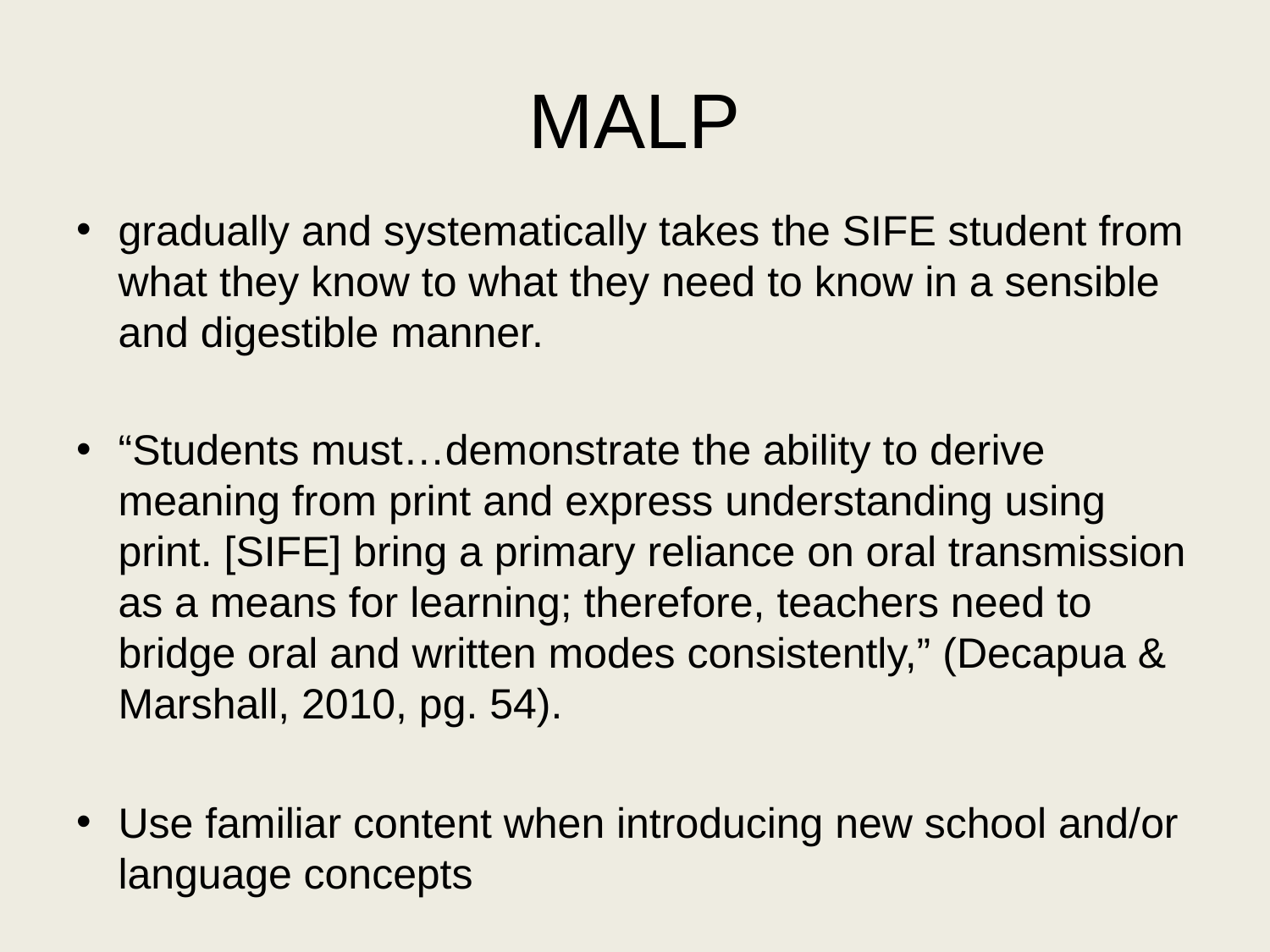

# MALP
gradually and systematically takes the SIFE student from what they know to what they need to know in a sensible and digestible manner.

“Students must…demonstrate the ability to derive meaning from print and express understanding using print. [SIFE] bring a primary reliance on oral transmission as a means for learning; therefore, teachers need to bridge oral and written modes consistently,” (Decapua & Marshall, 2010, pg. 54).

Use familiar content when introducing new school and/or language concepts